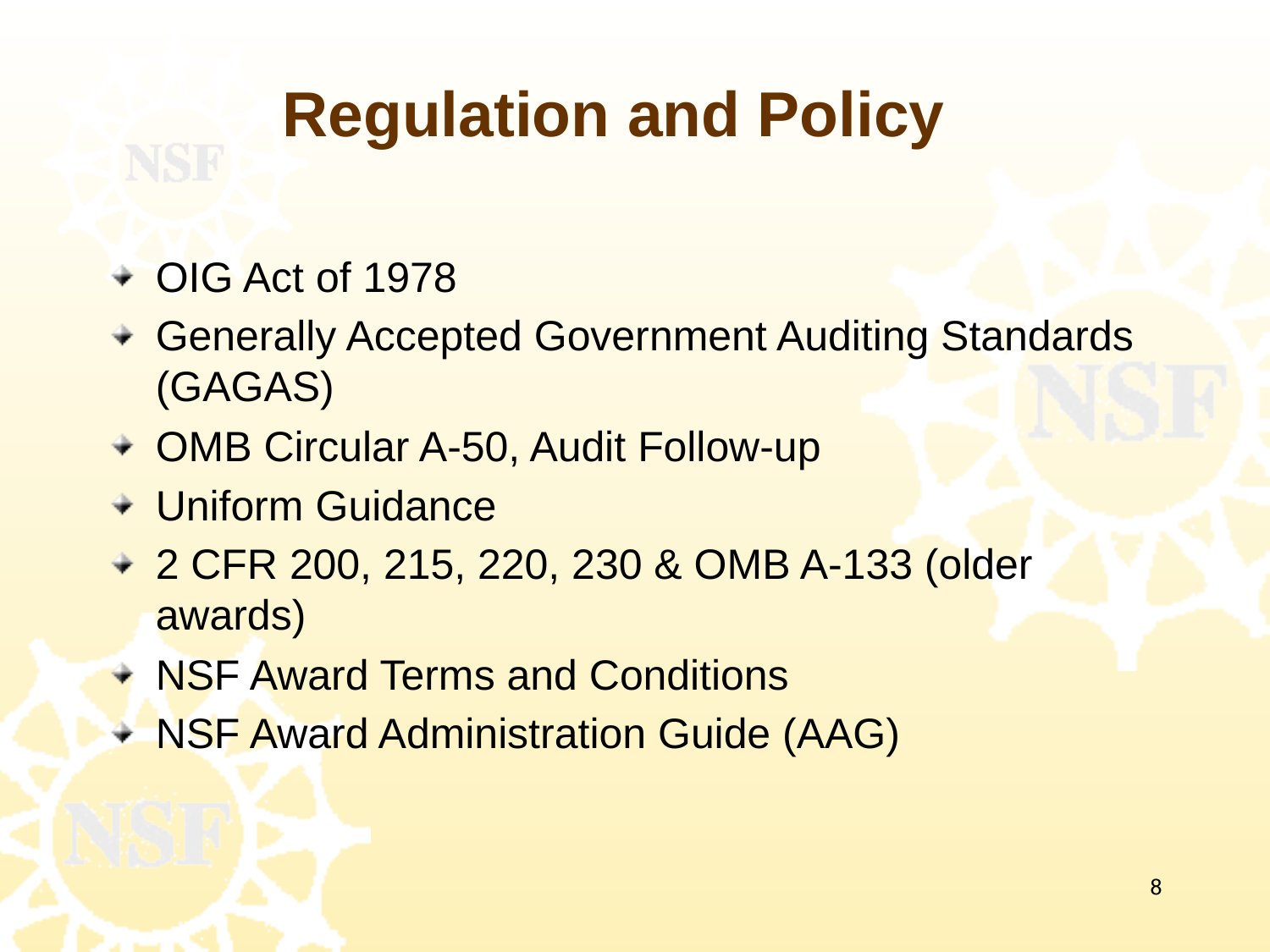

# Regulation and Policy
OIG Act of 1978
Generally Accepted Government Auditing Standards (GAGAS)
OMB Circular A-50, Audit Follow-up
Uniform Guidance
2 CFR 200, 215, 220, 230 & OMB A-133 (older awards)
NSF Award Terms and Conditions
NSF Award Administration Guide (AAG)
8